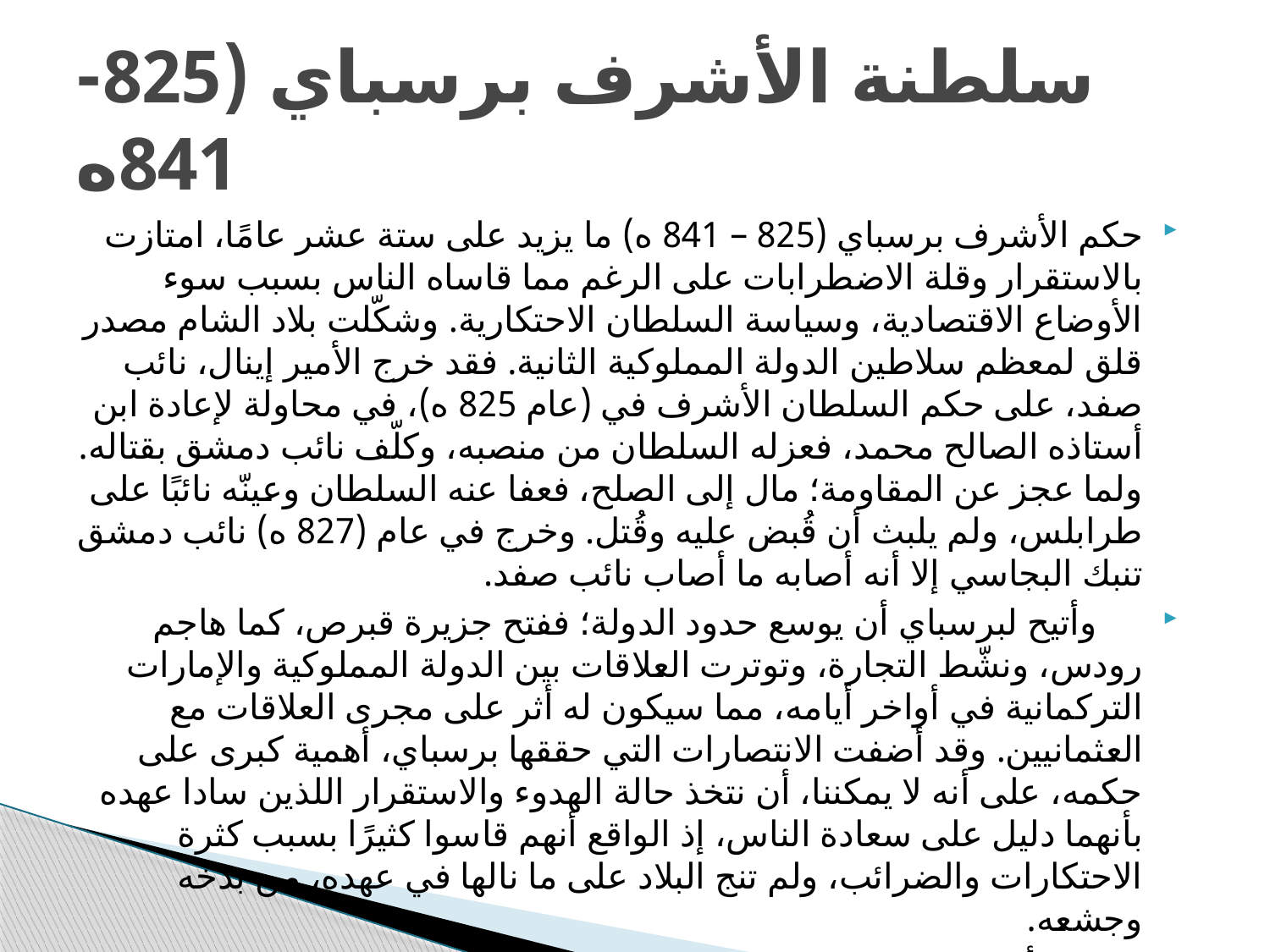

# سلطنة الأشرف برسباي (825-841ه
حكم الأشرف برسباي (825 – 841 ه) ما يزيد على ستة عشر عامًا، امتازت بالاستقرار وقلة الاضطرابات على الرغم مما قاساه الناس بسبب سوء الأوضاع الاقتصادية، وسياسة السلطان الاحتكارية. وشكّلت بلاد الشام مصدر قلق لمعظم سلاطين الدولة المملوكية الثانية. فقد خرج الأمير إينال، نائب صفد، على حكم السلطان الأشرف في (عام 825 ه)، في محاولة لإعادة ابن أستاذه الصالح محمد، فعزله السلطان من منصبه، وكلّف نائب دمشق بقتاله. ولما عجز عن المقاومة؛ مال إلى الصلح، فعفا عنه السلطان وعينّه نائبًا على طرابلس، ولم يلبث أن قُبض عليه وقُتل. وخرج في عام (827 ه) نائب دمشق تنبك البجاسي إلا أنه أصابه ما أصاب نائب صفد.
     وأتيح لبرسباي أن يوسع حدود الدولة؛ ففتح جزيرة قبرص، كما هاجم رودس، ونشّط التجارة، وتوترت العلاقات بين الدولة المملوكية والإمارات التركمانية في أواخر أيامه، مما سيكون له أثر على مجرى العلاقات مع العثمانيين. وقد أضفت الانتصارات التي حققها برسباي، أهمية كبرى على حكمه، على أنه لا يمكننا، أن نتخذ حالة الهدوء والاستقرار اللذين سادا عهده بأنهما دليل على سعادة الناس، إذ الواقع أنهم قاسوا كثيرًا بسبب كثرة الاحتكارات والضرائب، ولم تنج البلاد على ما نالها في عهده، من بذخه وجشعه.
     وقد أساءت المصائب المتتابعة الناتجة عن انتشار مرض الطاعون، والمجاعة، والجراد؛ إلى حكمه، كما زاد جشع المماليك، الحالة سوءًا على سوء. وعندما شعر السلطان بدنو أجله، نصّب ابنه يوسف خلفًا له، وعيّن الأمير جقمق وصيًا عليه، وأمر المماليك أن يخلصوا له، وتوفي يوم السبت 13 ذي الحجة 841 ه.